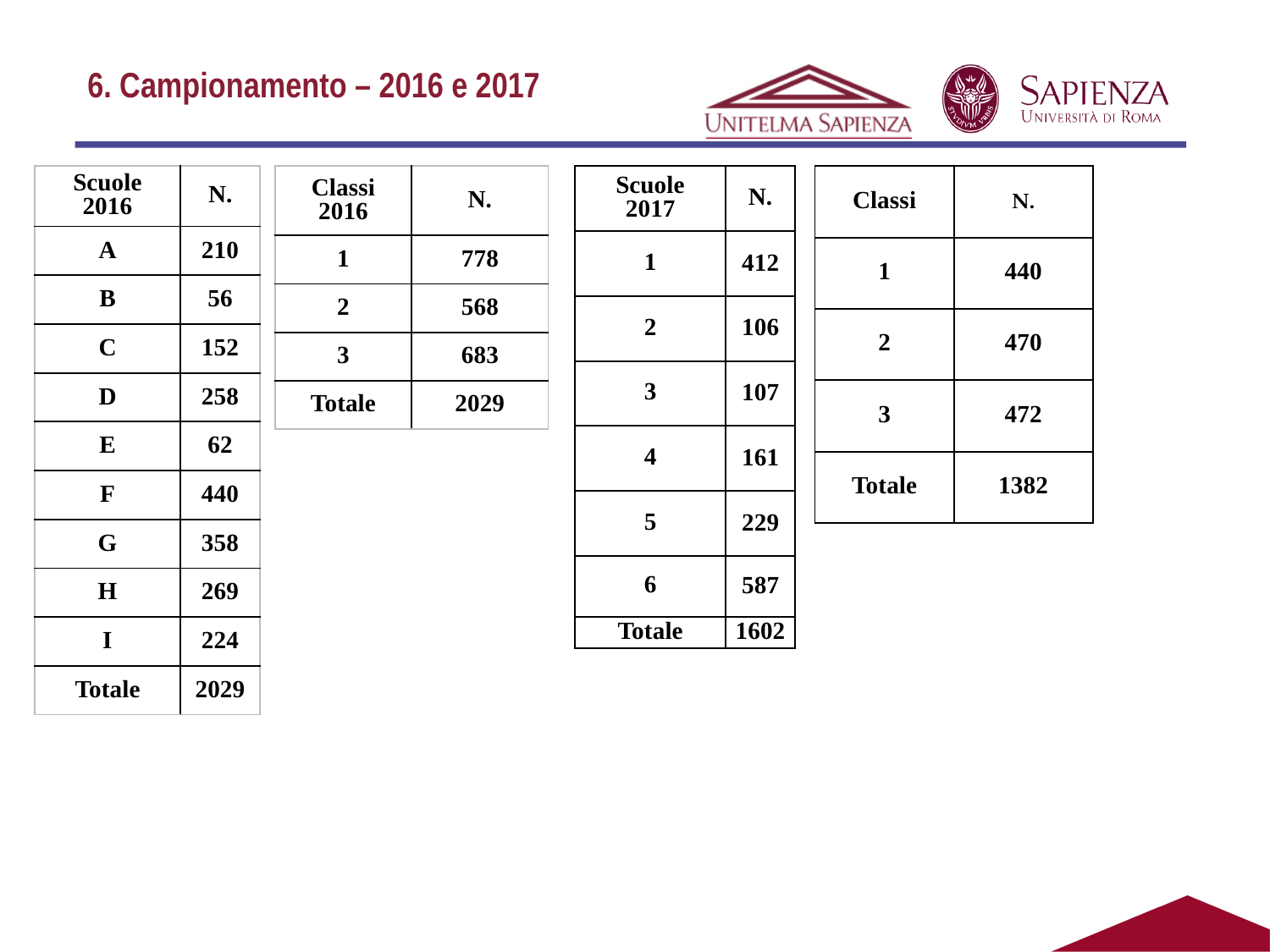

#
6. Campionamento – 2016 e 2017
| Scuole 2016 | N. |
| --- | --- |
| A | 210 |
| B | 56 |
| C | 152 |
| D | 258 |
| E | 62 |
| F | 440 |
| G | 358 |
| H | 269 |
| I | 224 |
| Totale | 2029 |
| Classi 2016 | N. |
| --- | --- |
| 1 | 778 |
| 2 | 568 |
| 3 | 683 |
| Totale | 2029 |
| Scuole 2017 | N. |
| --- | --- |
| 1 | 412 |
| 2 | 106 |
| 3 | 107 |
| 4 | 161 |
| 5 | 229 |
| 6 | 587 |
| Totale | 1602 |
| Classi | N. |
| --- | --- |
| 1 | 440 |
| 2 | 470 |
| 3 | 472 |
| Totale | 1382 |

08/02/2018